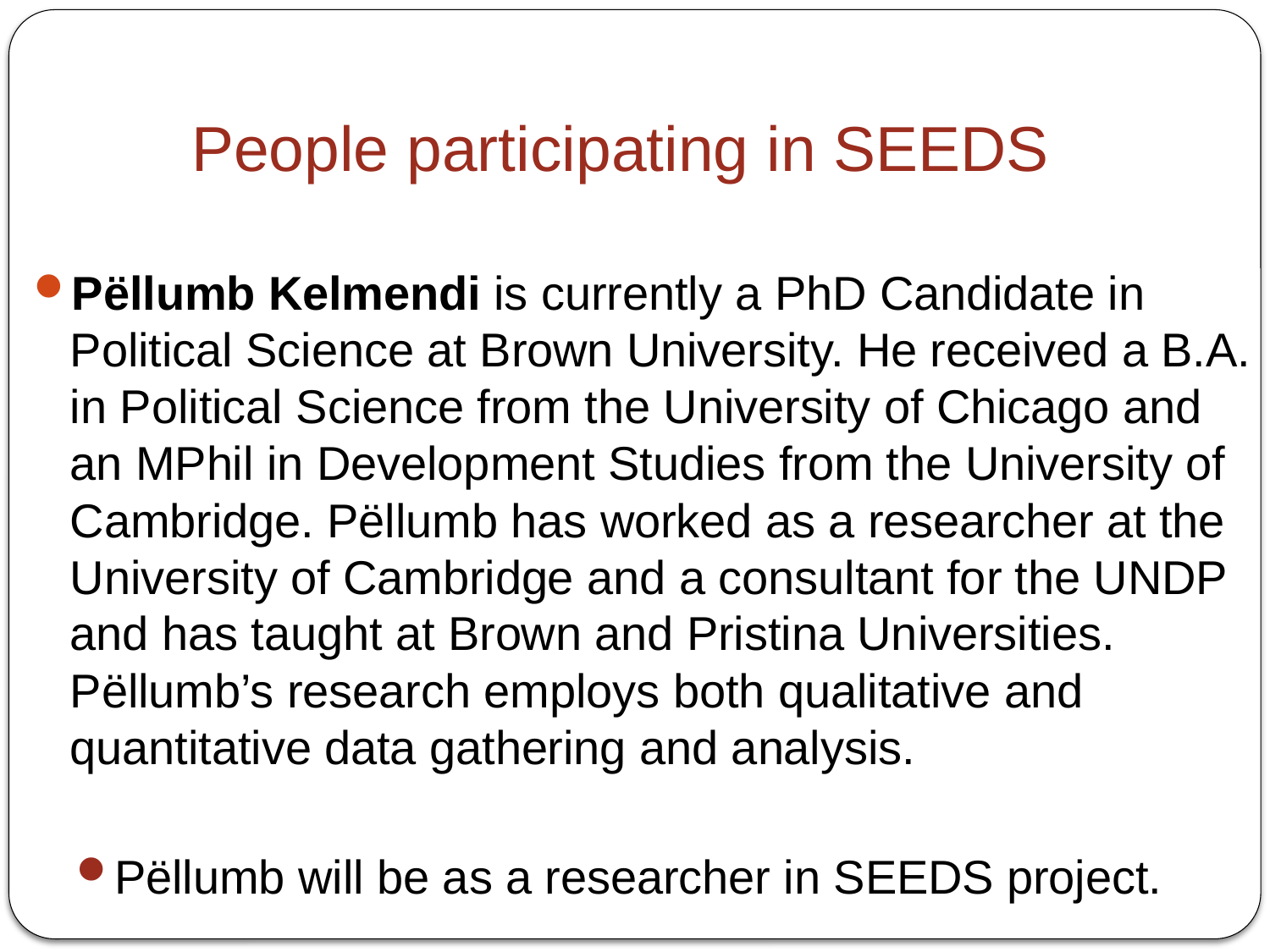

# People participating in SEEDS

Pëllumb Kelmendi is currently a PhD Candidate in Political Science at Brown University. He received a B.A. in Political Science from the University of Chicago and an MPhil in Development Studies from the University of Cambridge. Pëllumb has worked as a researcher at the University of Cambridge and a consultant for the UNDP and has taught at Brown and Pristina Universities. Pëllumb’s research employs both qualitative and quantitative data gathering and analysis.

Pëllumb will be as a researcher in SEEDS project.